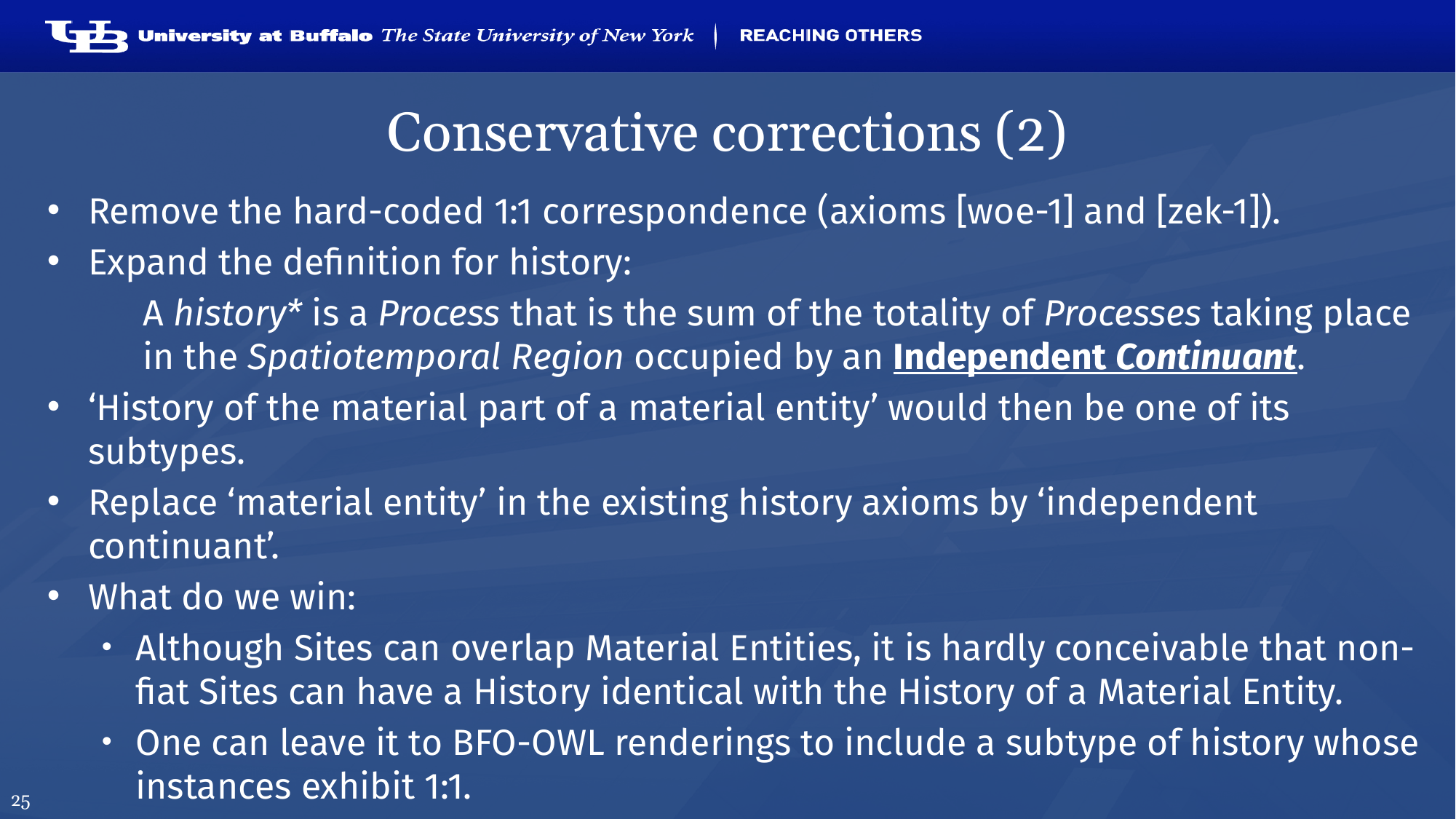

# Conservative corrections (2)
Remove the hard-coded 1:1 correspondence (axioms [woe-1] and [zek-1]).
Expand the definition for history:
A history* is a Process that is the sum of the totality of Processes taking place in the Spatiotemporal Region occupied by an Independent Continuant.
‘History of the material part of a material entity’ would then be one of its subtypes.
Replace ‘material entity’ in the existing history axioms by ‘independent continuant’.
What do we win:
Although Sites can overlap Material Entities, it is hardly conceivable that non-fiat Sites can have a History identical with the History of a Material Entity.
One can leave it to BFO-OWL renderings to include a subtype of history whose instances exhibit 1:1.